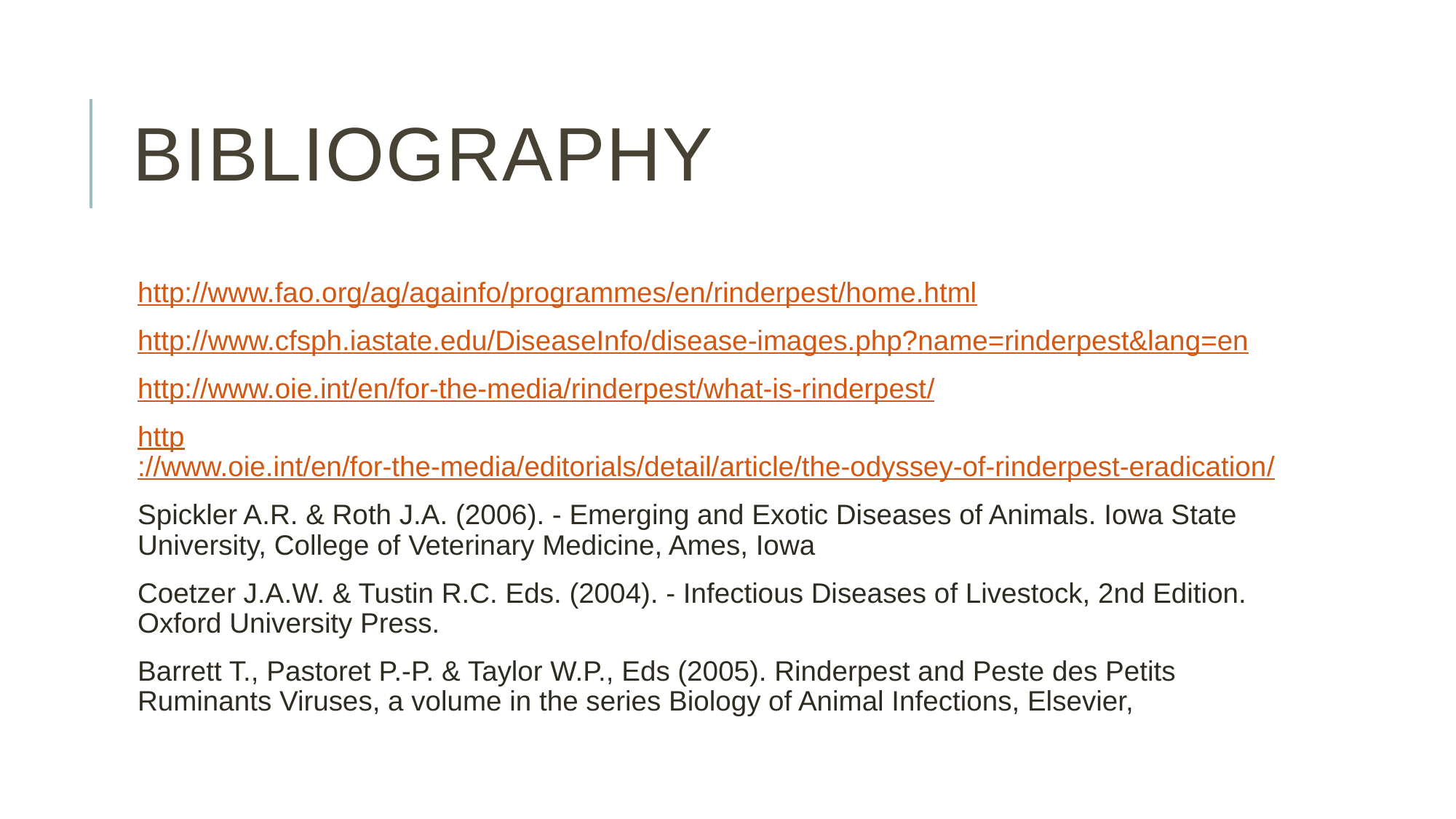

# BIBLIOGRAPHY
http://www.fao.org/ag/againfo/programmes/en/rinderpest/home.html
http://www.cfsph.iastate.edu/DiseaseInfo/disease-images.php?name=rinderpest&lang=en
http://www.oie.int/en/for-the-media/rinderpest/what-is-rinderpest/
http://www.oie.int/en/for-the-media/editorials/detail/article/the-odyssey-of-rinderpest-eradication/
Spickler A.R. & Roth J.A. (2006). - Emerging and Exotic Diseases of Animals. Iowa State University, College of Veterinary Medicine, Ames, Iowa
Coetzer J.A.W. & Tustin R.C. Eds. (2004). - Infectious Diseases of Livestock, 2nd Edition. Oxford University Press.
Barrett T., Pastoret P.-P. & Taylor W.P., Eds (2005). Rinderpest and Peste des Petits Ruminants Viruses, a volume in the series Biology of Animal Infections, Elsevier,